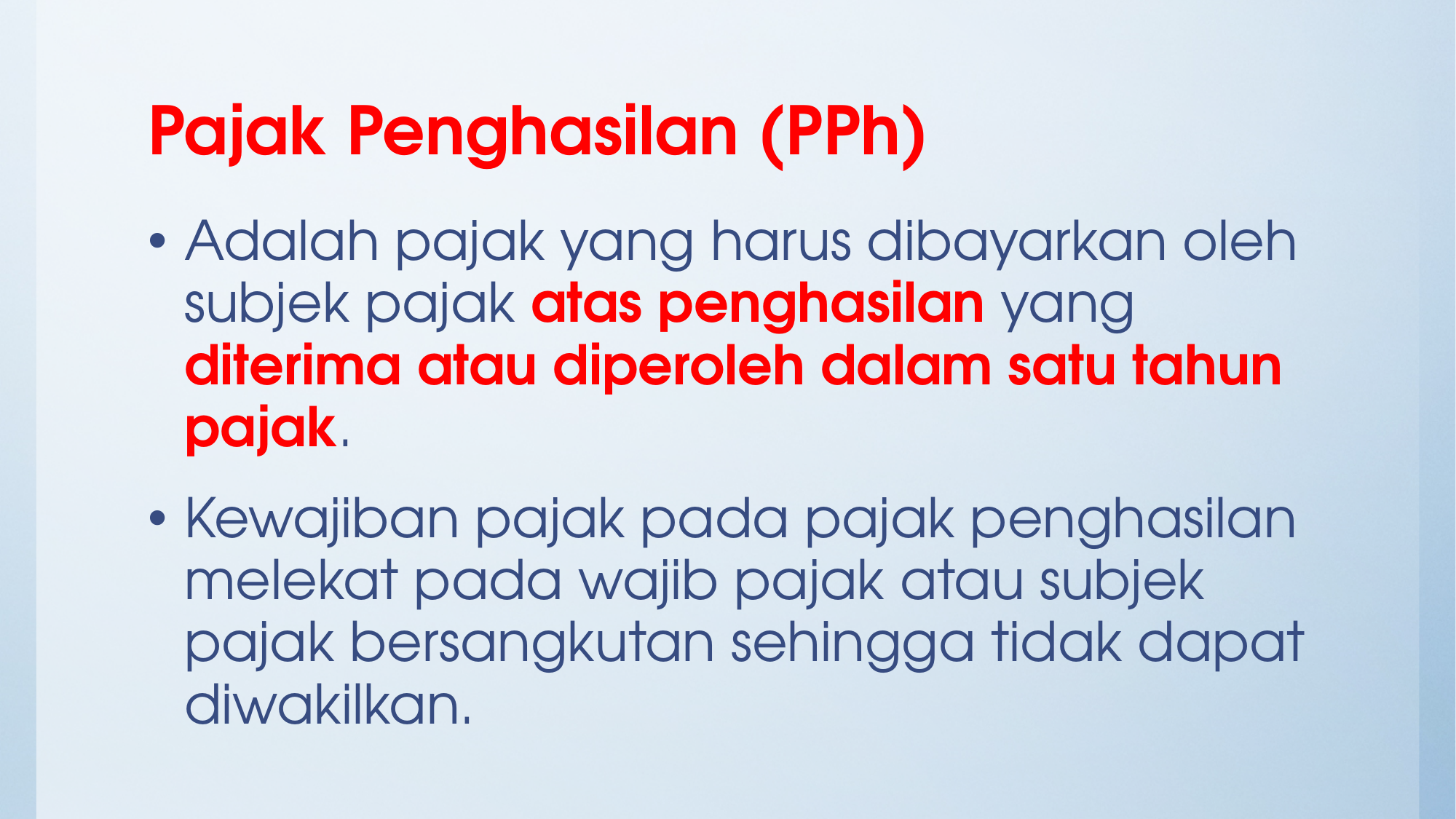

# Pajak Penghasilan (PPh)
Adalah pajak yang harus dibayarkan oleh subjek pajak atas penghasilan yang diterima atau diperoleh dalam satu tahun pajak.
Kewajiban pajak pada pajak penghasilan melekat pada wajib pajak atau subjek pajak bersangkutan sehingga tidak dapat diwakilkan.